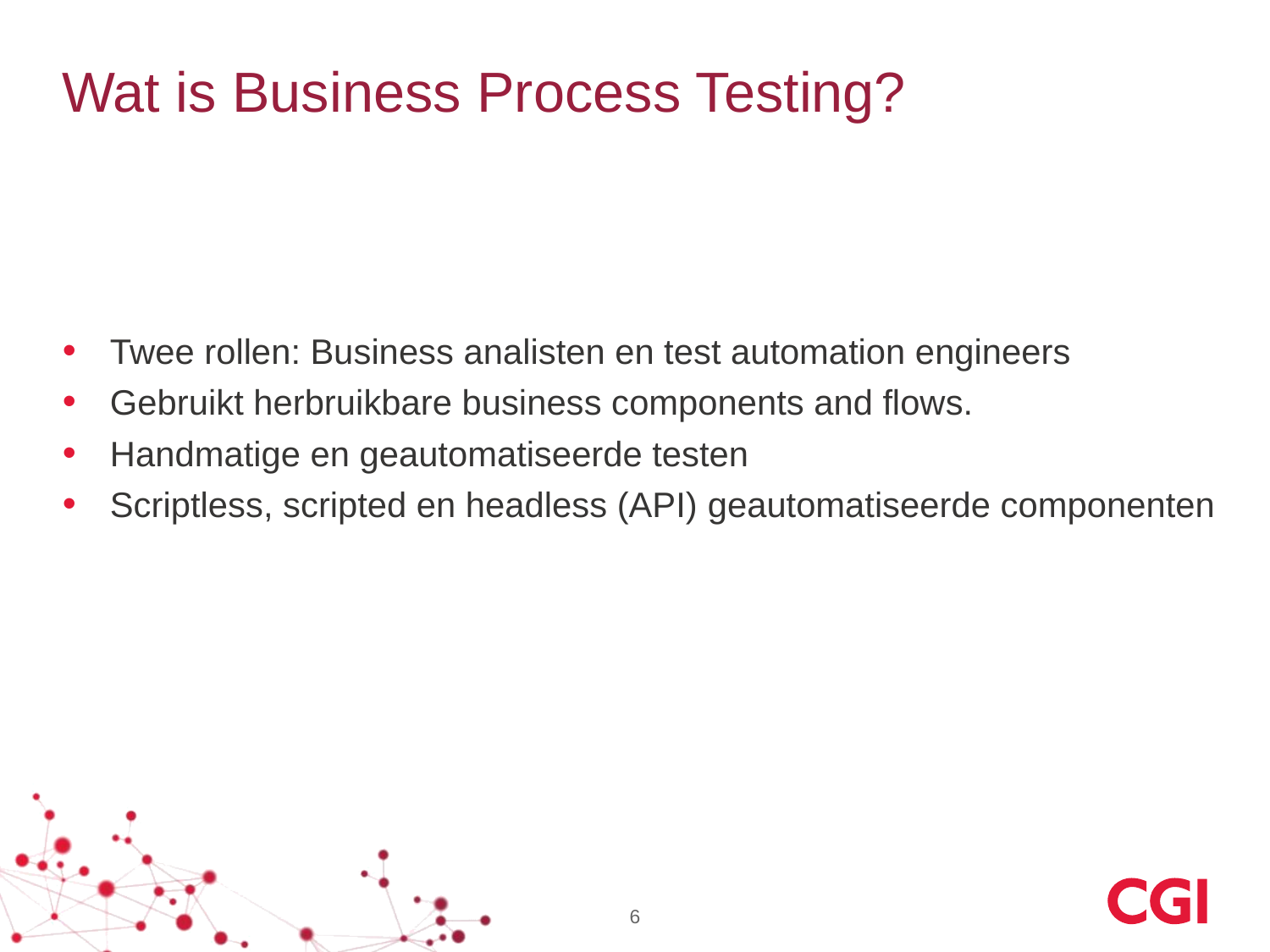

# Wat is Business Process Testing?

Twee rollen: Business analisten en test automation engineers
Gebruikt herbruikbare business components and flows.
Handmatige en geautomatiseerde testen
Scriptless, scripted en headless (API) geautomatiseerde componenten

6